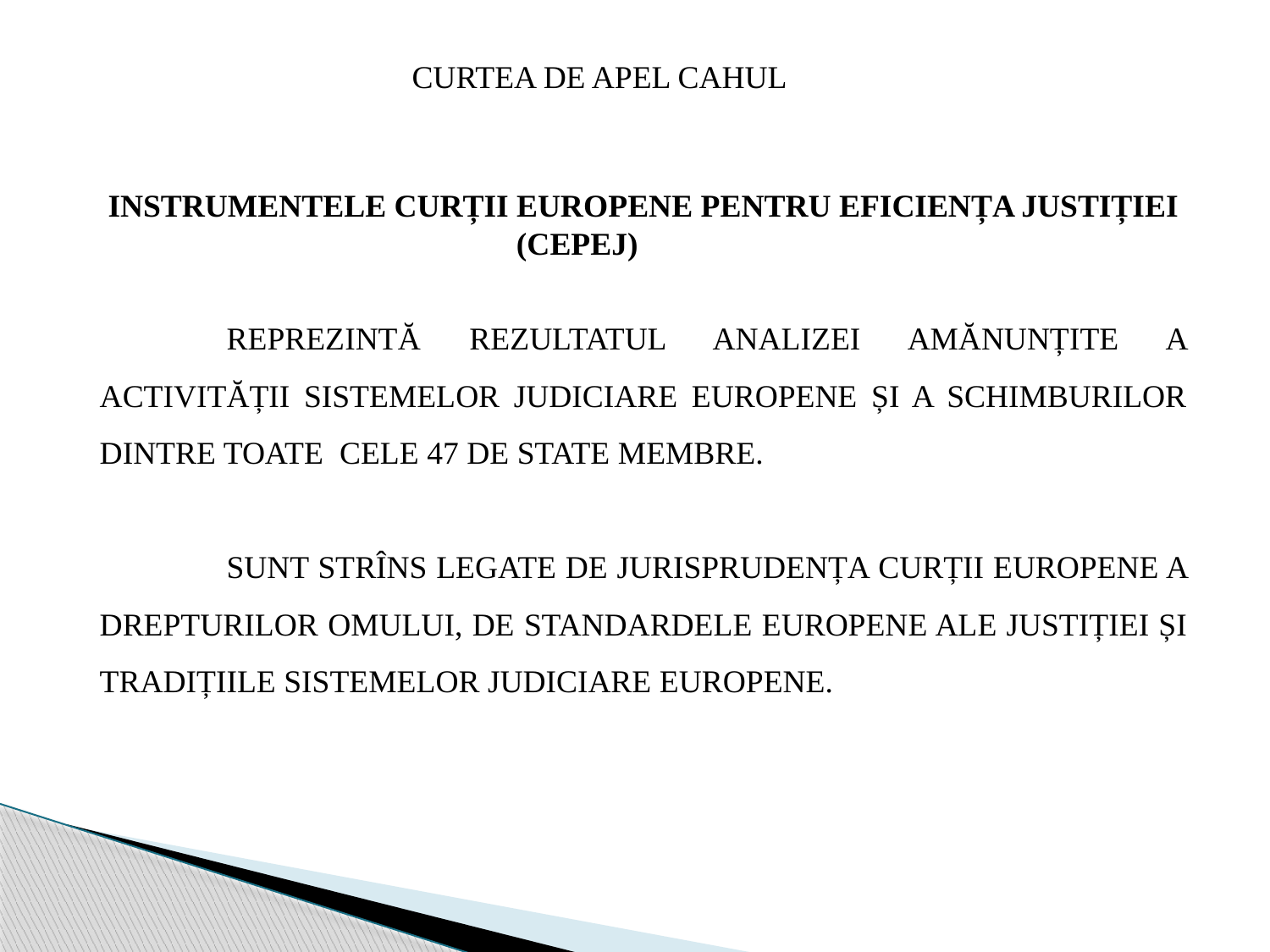

CURTEA DE APEL CAHUL

INSTRUMENTELE CURȚII EUROPENE PENTRU EFICIENȚA JUSTIȚIEI (CEPEJ)

	REPREZINTĂ REZULTATUL ANALIZEI AMĂNUNȚITE A ACTIVITĂȚII SISTEMELOR JUDICIARE EUROPENE ȘI A SCHIMBURILOR DINTRE TOATE  CELE 47 DE STATE MEMBRE.

	SUNT STRÎNS LEGATE DE JURISPRUDENȚA CURȚII EUROPENE A DREPTURILOR OMULUI, DE STANDARDELE EUROPENE ALE JUSTIȚIEI ȘI TRADIȚIILE SISTEMELOR JUDICIARE EUROPENE.